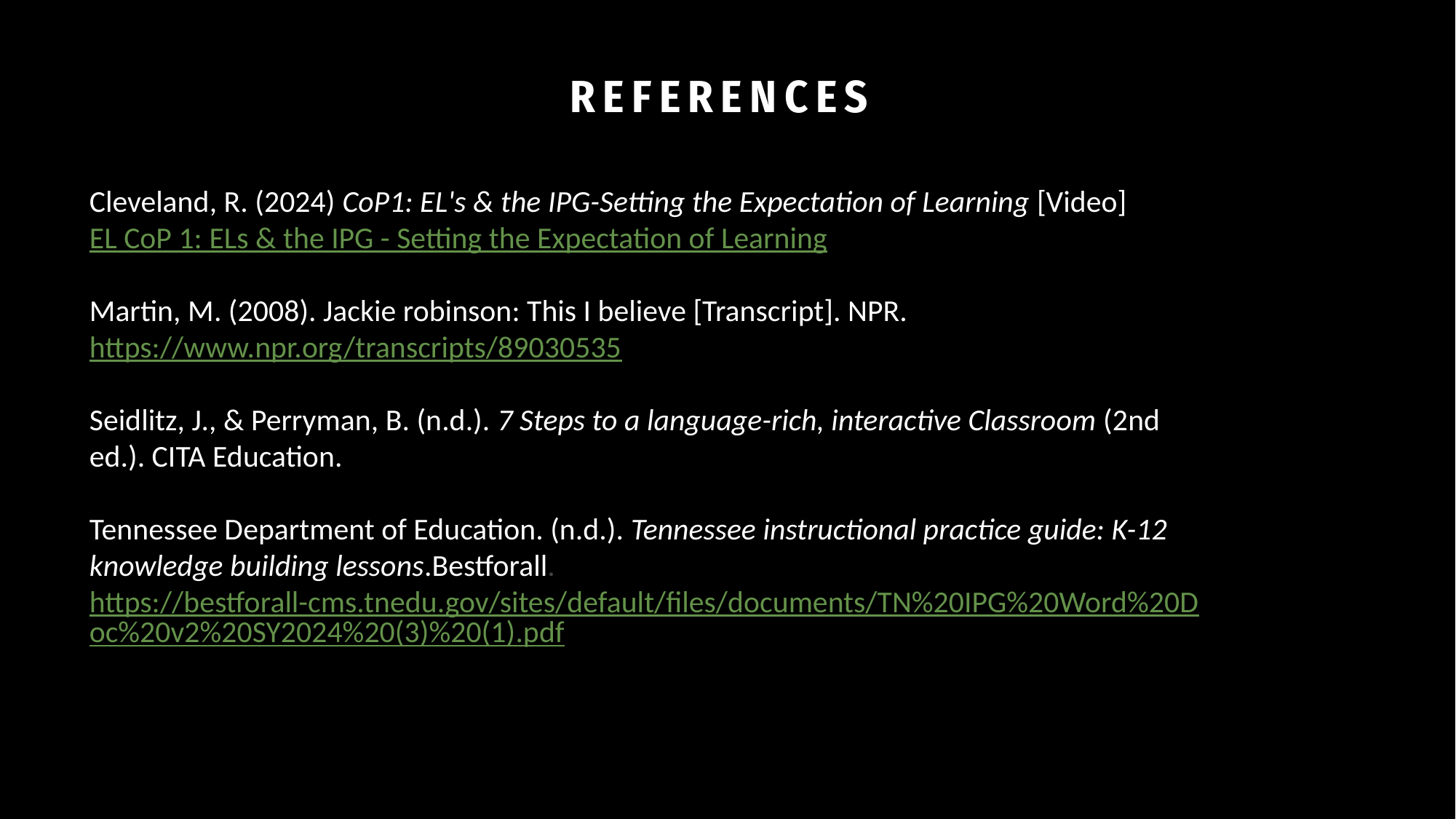

# References

Cleveland, R. (2024) CoP1: EL's & the IPG-Setting the Expectation of Learning [Video]
EL CoP 1: ELs & the IPG - Setting the Expectation of Learning

Martin, M. (2008). Jackie robinson: This I believe [Transcript]. NPR. https://www.npr.org/transcripts/89030535

Seidlitz, J., & Perryman, B. (n.d.). 7 Steps to a language-rich, interactive Classroom (2nd ed.). CITA Education.

Tennessee Department of Education. (n.d.). Tennessee instructional practice guide: K-12 knowledge building lessons.Bestforall. https://bestforall-cms.tnedu.gov/sites/default/files/documents/TN%20IPG%20Word%20Doc%20v2%20SY2024%20(3)%20(1).pdf

Seidlitz, J., & Perryman, B. (n.d.). 7 Steps to a Language-Rich, Interactive Classroom (2nd ed.). CITA Education.